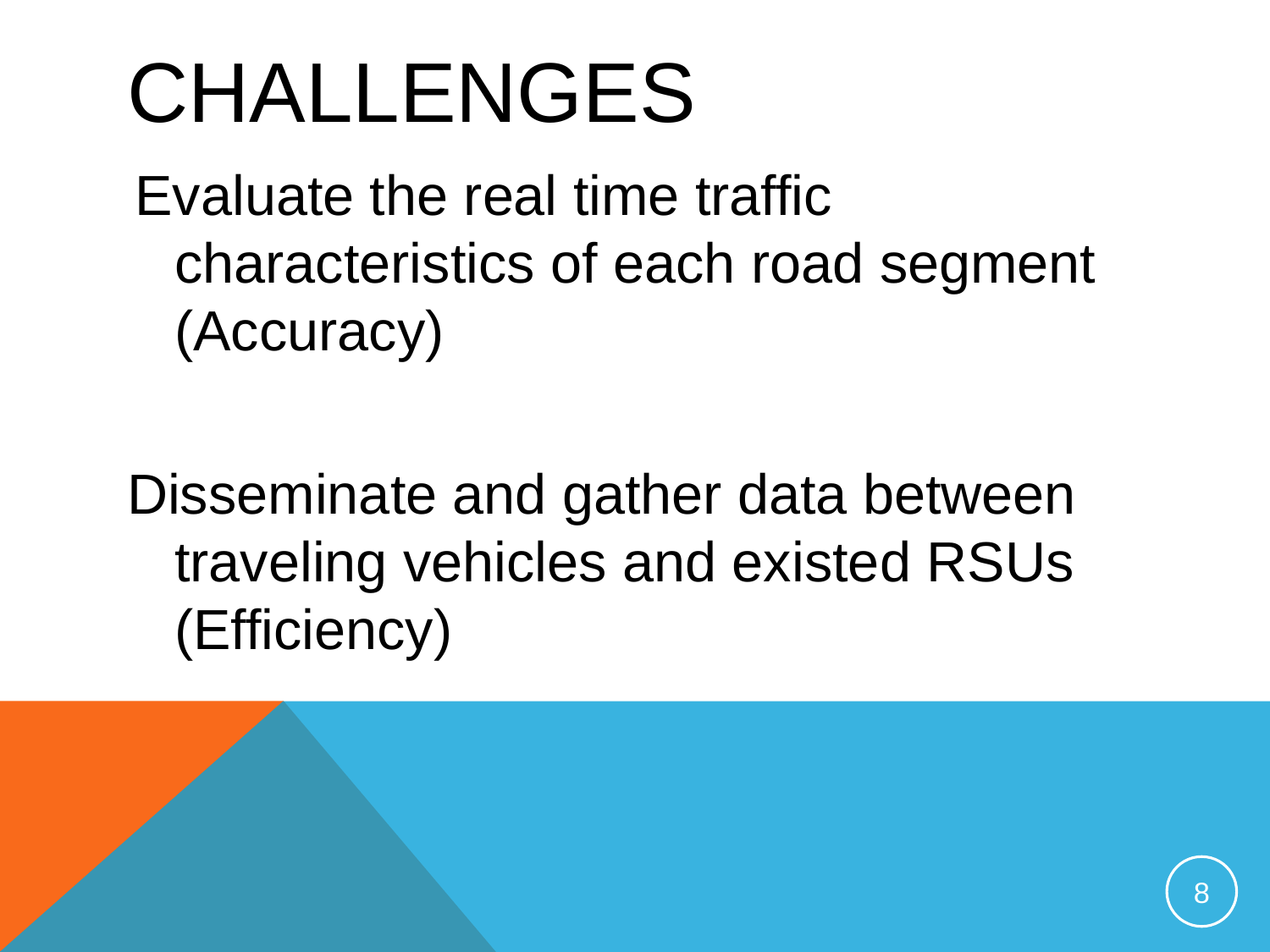

# Challenges
 Evaluate the real time traffic characteristics of each road segment (Accuracy)

Disseminate and gather data between traveling vehicles and existed RSUs (Efficiency)

8